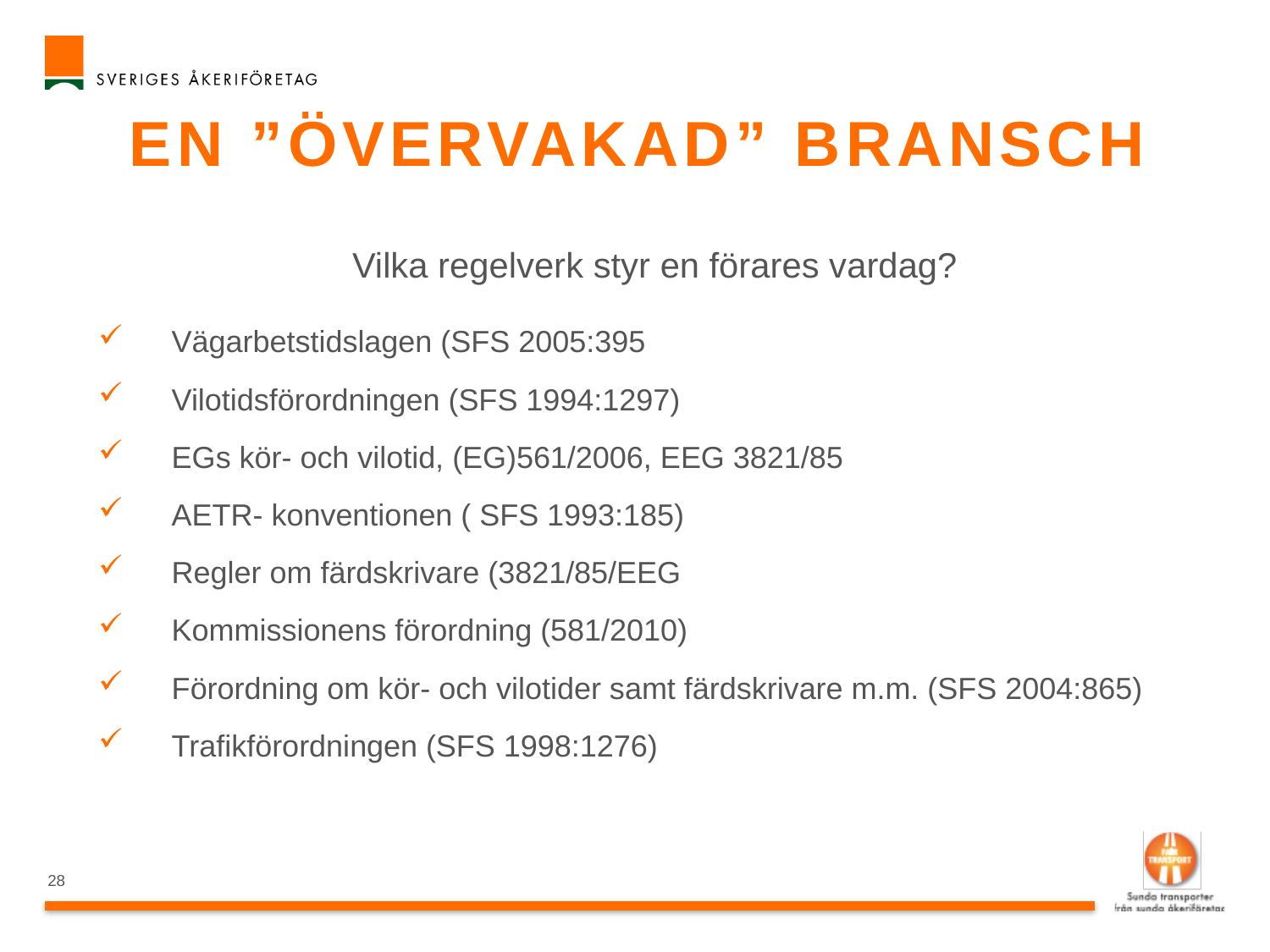

# En ”övervakad” bransch
Vilka regelverk styr en förares vardag?
Vägarbetstidslagen (SFS 2005:395
Vilotidsförordningen (SFS 1994:1297)
EGs kör- och vilotid, (EG)561/2006, EEG 3821/85
AETR- konventionen ( SFS 1993:185)
Regler om färdskrivare (3821/85/EEG
Kommissionens förordning (581/2010)
Förordning om kör- och vilotider samt färdskrivare m.m. (SFS 2004:865)
Trafikförordningen (SFS 1998:1276)
28